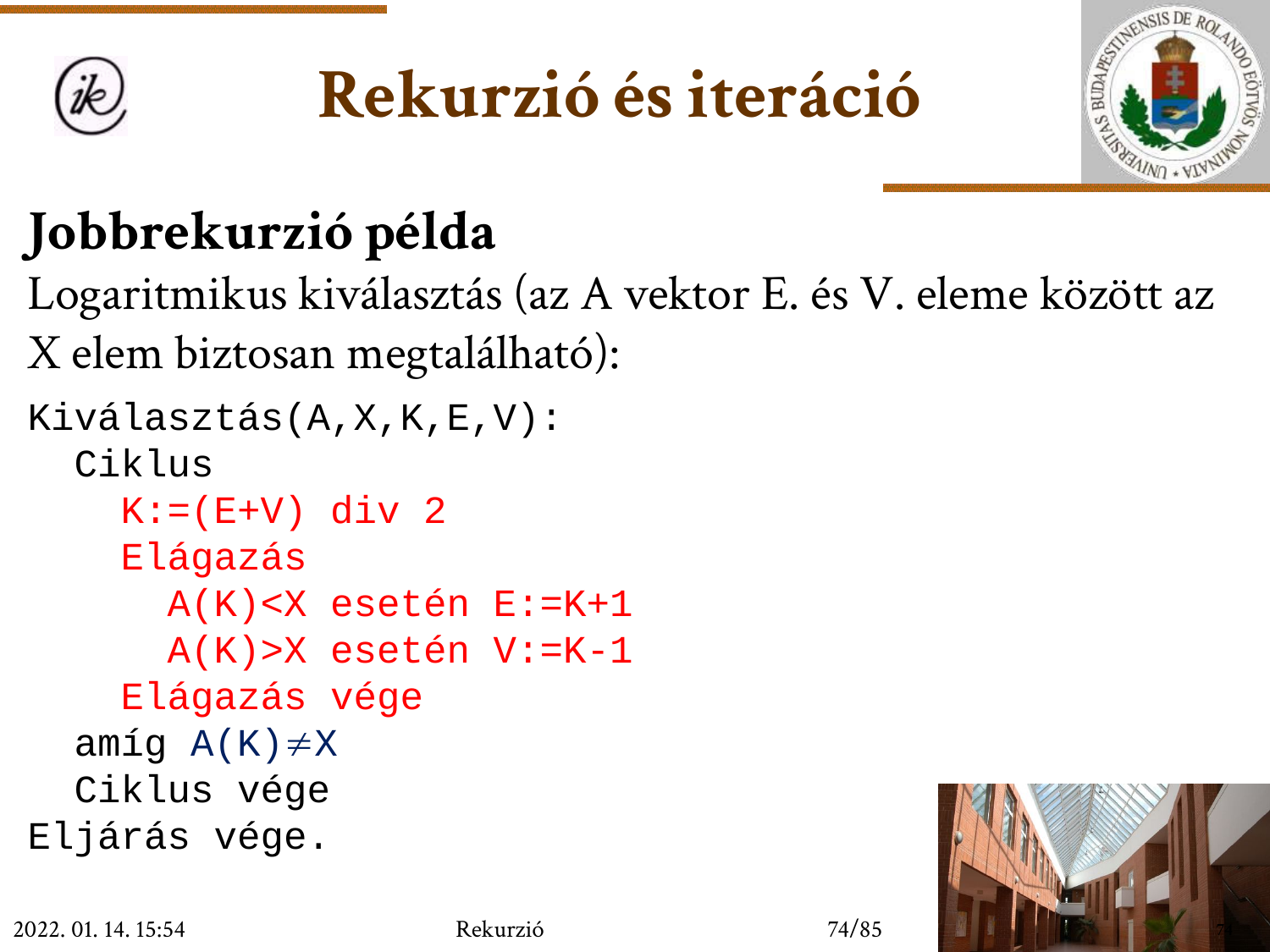

Rekurzió és iteráció
Jobbrekurzió példa
Logaritmikus kiválasztás (az A vektor E. és V. eleme között az X elem biztosan megtalálható):
Kiválasztás(A,X,K,E,V):
  Ciklus
    K:=(E+V) div 2
    Elágazás
      A(K)<X esetén E:=K+1
      A(K)>X esetén V:=K-1
    Elágazás vége
  amíg A(K)≠X
  Ciklus vége
Eljárás vége.

2022. 01. 14. 15:54
Rekurzió
74/85
74